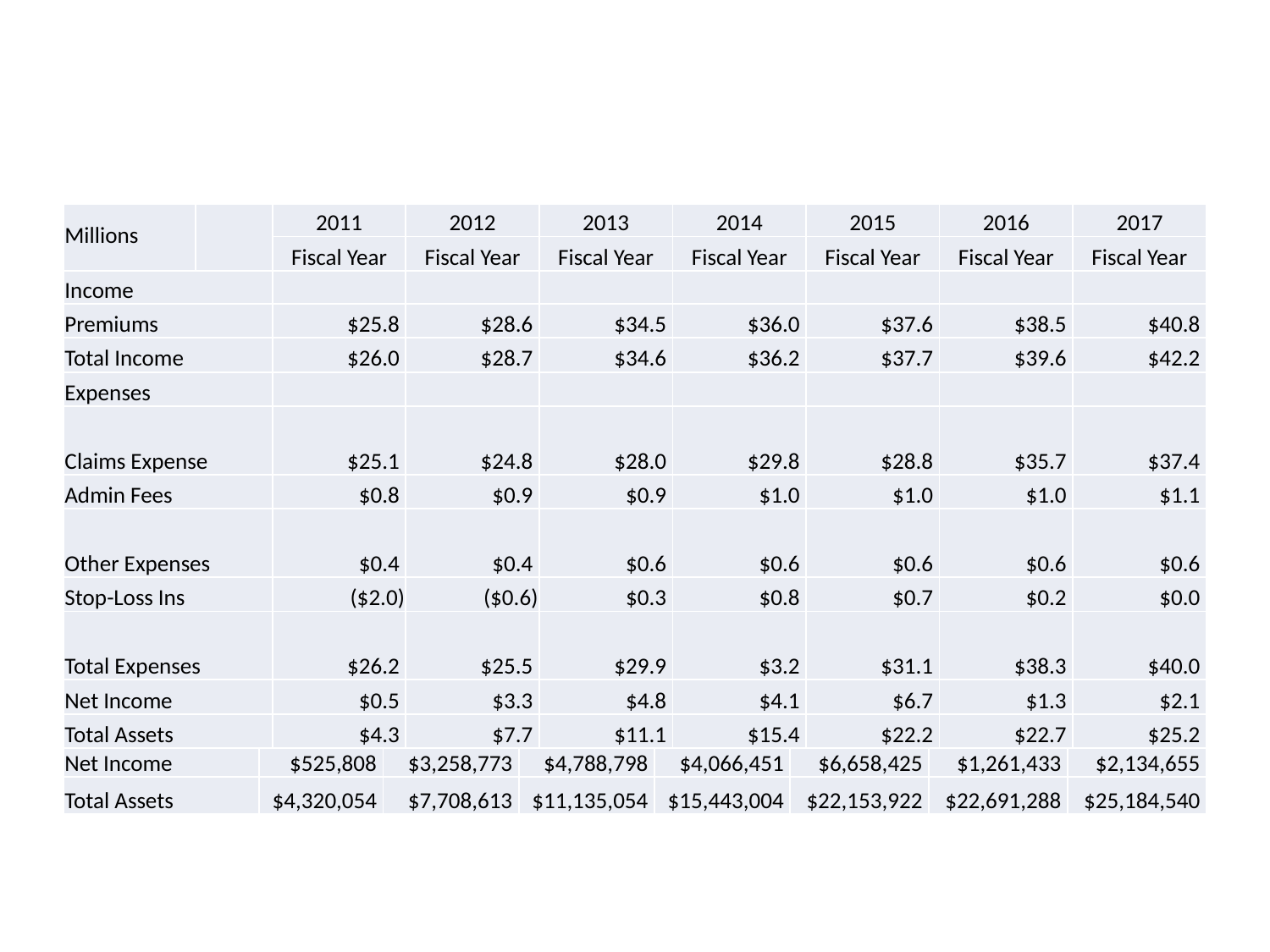

| Millions |  | 2011 | 2012 | 2013 | 2014 | 2015 | 2016 | 2017 |
| --- | --- | --- | --- | --- | --- | --- | --- | --- |
|  |  | Fiscal Year | Fiscal Year | Fiscal Year | Fiscal Year | Fiscal Year | Fiscal Year | Fiscal Year |
| Income |  |  |  |  |  |  |  |  |
| Premiums |  | $25.8 | $28.6 | $34.5 | $36.0 | $37.6 | $38.5 | $40.8 |
| Total Income |  | $26.0 | $28.7 | $34.6 | $36.2 | $37.7 | $39.6 | $42.2 |
| Expenses |  |  |  |  |  |  |  |  |
| Claims Expense |  | $25.1 | $24.8 | $28.0 | $29.8 | $28.8 | $35.7 | $37.4 |
| Admin Fees |  | $0.8 | $0.9 | $0.9 | $1.0 | $1.0 | $1.0 | $1.1 |
| Other Expenses |  | $0.4 | $0.4 | $0.6 | $0.6 | $0.6 | $0.6 | $0.6 |
| Stop-Loss Ins |  | ($2.0) | ($0.6) | $0.3 | $0.8 | $0.7 | $0.2 | $0.0 |
| Total Expenses |  | $26.2 | $25.5 | $29.9 | $3.2 | $31.1 | $38.3 | $40.0 |
| Net Income |  | $0.5 | $3.3 | $4.8 | $4.1 | $6.7 | $1.3 | $2.1 |
| Total Assets |  | $4.3 | $7.7 | $11.1 | $15.4 | $22.2 | $22.7 | $25.2 |
|  |  | 2011 | 2012 | 2013 | 2014 | 2015 | 2016 | 2017 |
| --- | --- | --- | --- | --- | --- | --- | --- | --- |
|  |  | Fiscal Year | Fiscal Year | Fiscal Year | Fiscal Year | Fiscal Year | Fiscal Year | Fiscal Year |
| Income |  |  |  |  |  |  |  |  |
| Premiums |  | $25,794,917 | $28,575,531 | $34,507,670 | $36,063,291 | $37,587,353 | $38,519,955 | $40,775,535 |
| Total Income |  | $25,968,215 | $28,688,765 | $34,664,104 | $36,210,591 | $37,729,402 | $39,625,562 | $42,160,389 |
| Expenses |  |  |  |  |  |  |  |  |
| Claims Expense |  | $25,136,185 | $24,799,035 | $28,013,757 | $29,755,490 | $28,750,405 | $35,709,322 | $37,456,339 |
| Admin Fees |  | $841,543 | $928,502 | $939,946 | $988,796 | $1,003,466 | $1,040,322 | $1,099,151 |
| Other Expenses |  | $353,292 | $373,096 | $610,890 | $562,919 | $610,589 | $610,589 | $610,589 |
| Stop-Loss Ins |  | ($170,613) | ($590,041) | $310,713 | $836,935 | $706,517 | $242,574 | $431 |
| Total Expenses |  | $26,160,407 | $25,510,592 | $29,875,306 | $32,144,140 | $31,070,977 | $38,364,129 | $40,025,733 |
| Net Income |  | $525,808 | $3,258,773 | $4,788,798 | $4,066,451 | $6,658,425 | $1,261,433 | $2,134,655 |
| Total Assets |  | $4,320,054 | $7,708,613 | $11,135,054 | $15,443,004 | $22,153,922 | $22,691,288 | $25,184,540 |
#